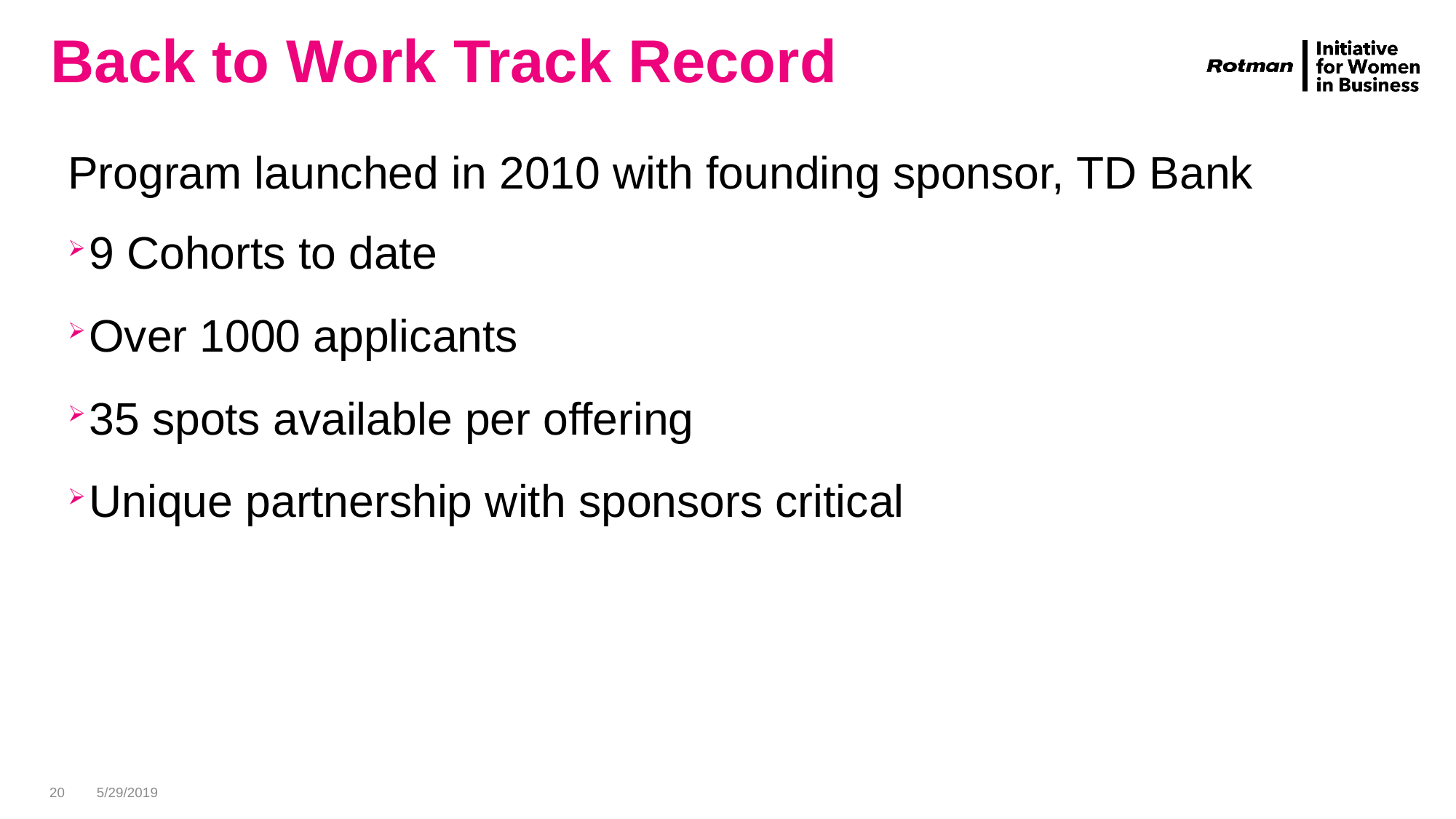

# Back to Work Track Record
Program launched in 2010 with founding sponsor, TD Bank

9 Cohorts to date

Over 1000 applicants

35 spots available per offering

Unique partnership with sponsors critical

20
5/29/2019